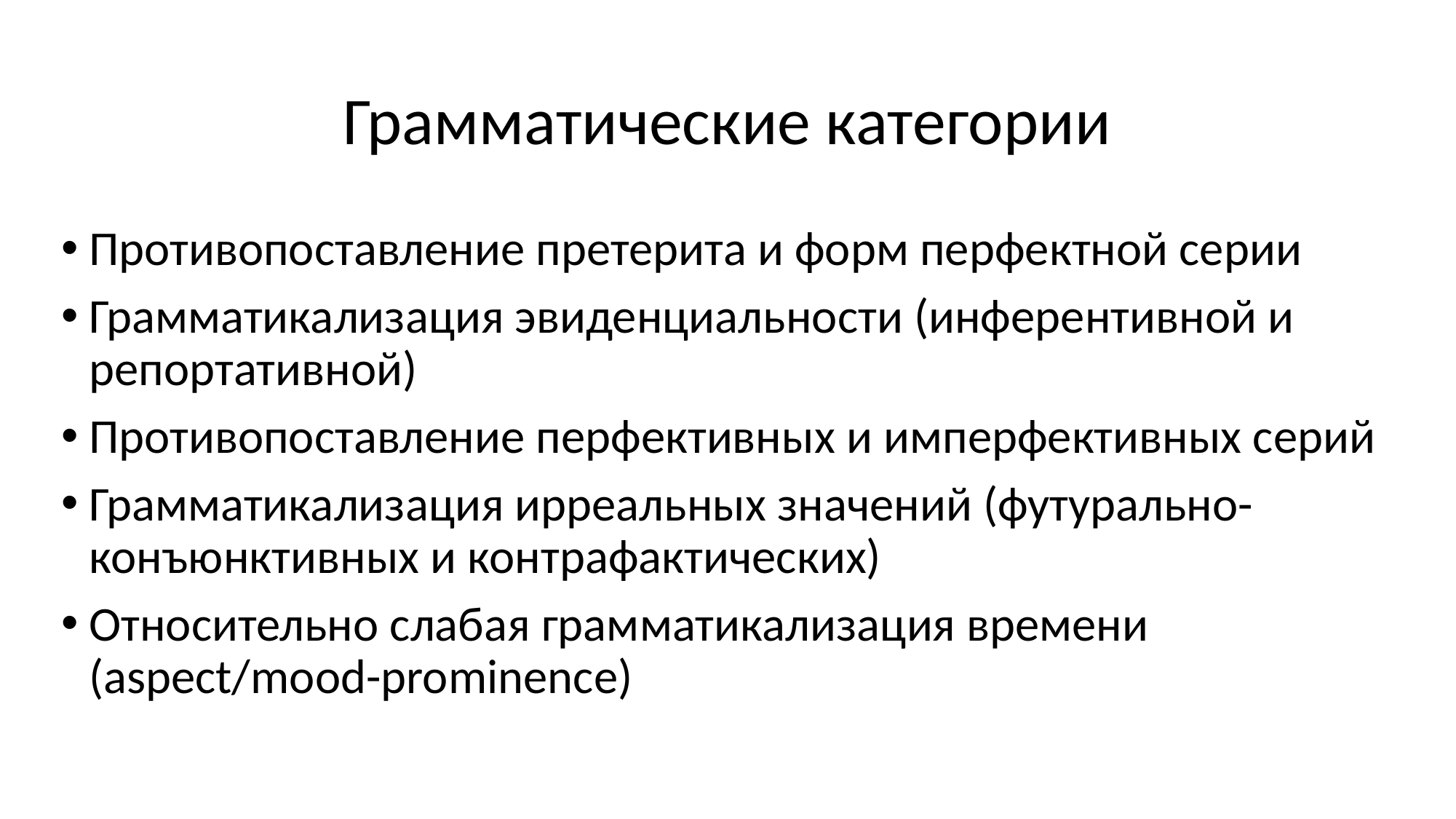

# Грамматические категории
Противопоставление претерита и форм перфектной серии
Грамматикализация эвиденциальности (инферентивной и репортативной)
Противопоставление перфективных и имперфективных серий
Грамматикализация ирреальных значений (футурально-конъюнктивных и контрафактических)
Относительно слабая грамматикализация времени (aspect/mood-prominence)